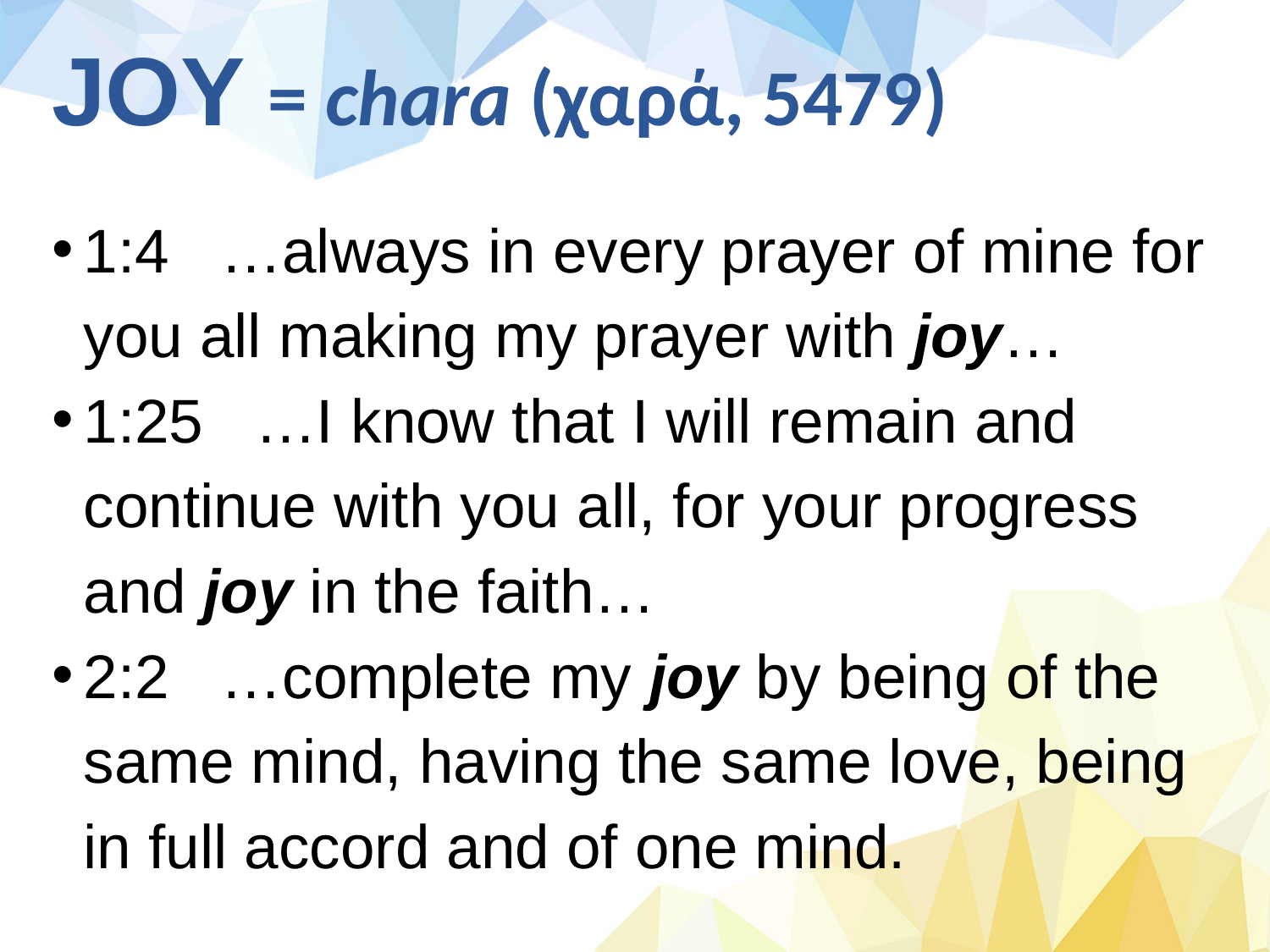

# JOY = chara (χαρά, 5479)
1:4   …always in every prayer of mine for you all making my prayer with joy…
1:25   …I know that I will remain and continue with you all, for your progress and joy in the faith…
2:2   …complete my joy by being of the same mind, having the same love, being in full accord and of one mind.